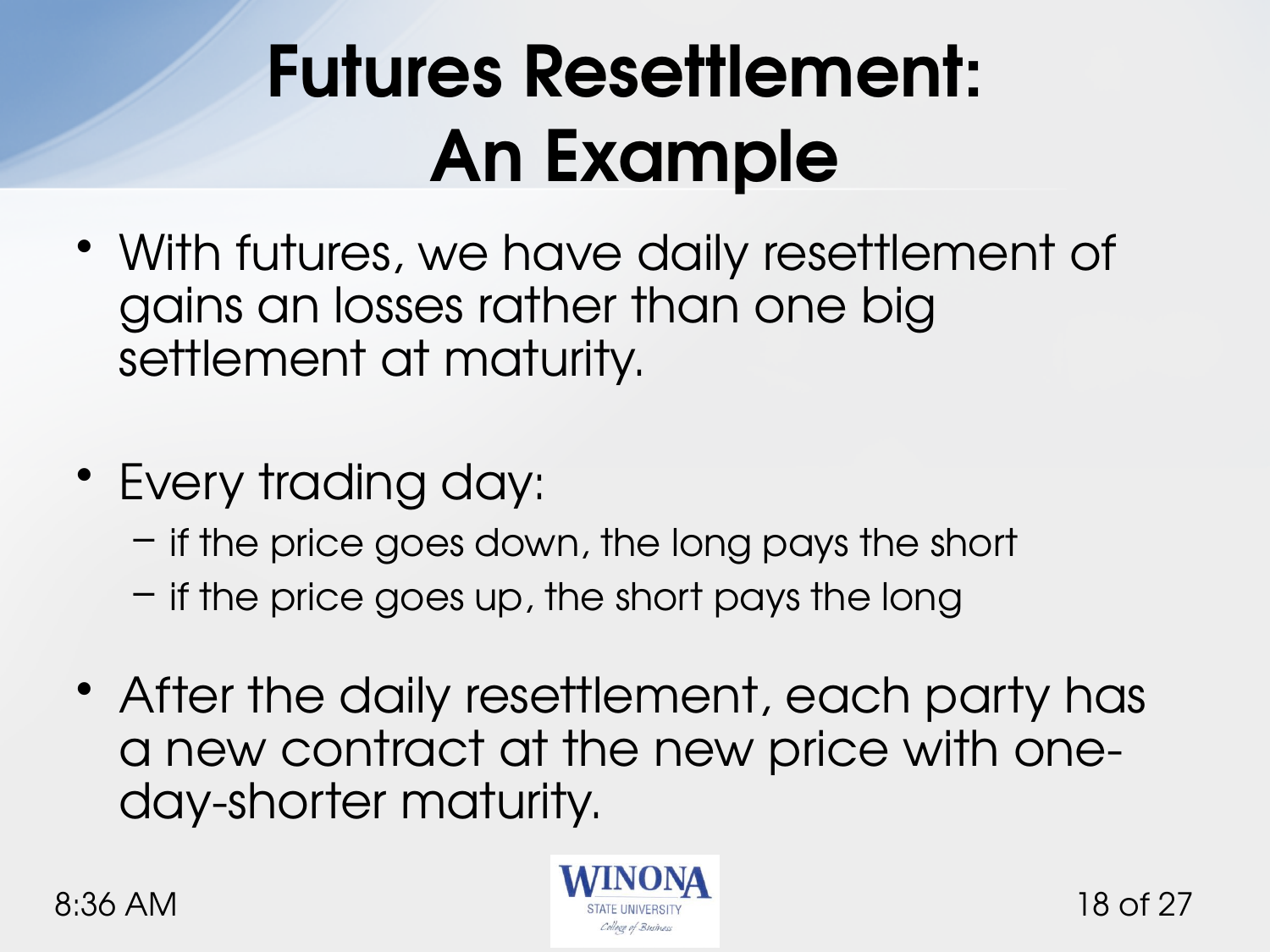

# Futures Resettlement: An Example
With futures, we have daily resettlement of gains an losses rather than one big settlement at maturity.

Every trading day:
if the price goes down, the long pays the short
if the price goes up, the short pays the long

After the daily resettlement, each party has a new contract at the new price with one-day-shorter maturity.